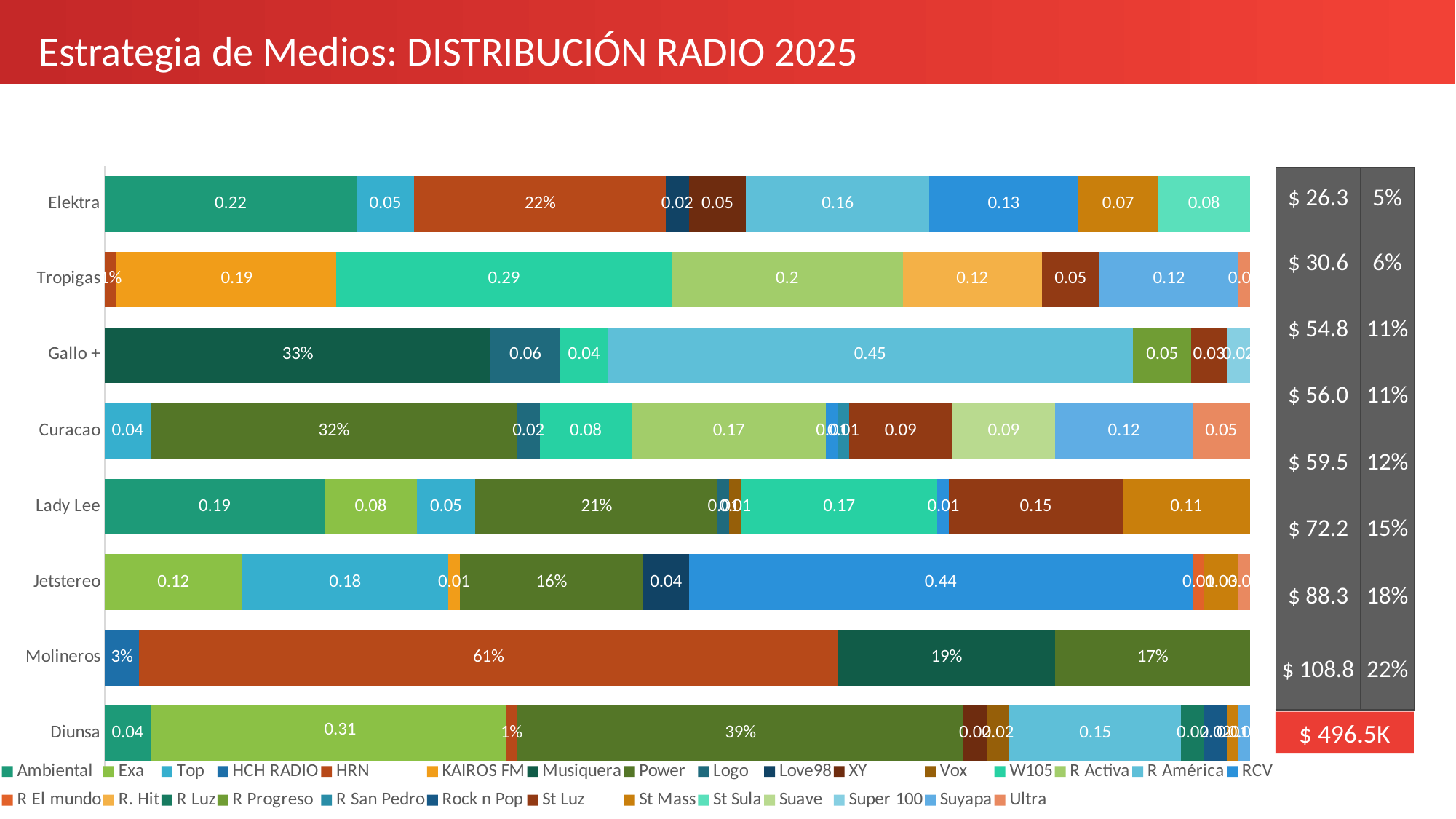

Estrategia de Medios: DISTRIBUCIÓN RADIO 2025

### Chart

| Category | Ambiental | Exa | Top | HCH RADIO | HRN | KAIROS FM | Musiquera | Power | Logo  | Love98 | XY | Vox | W105 | R Activa | R América | RCV | R El mundo | R. Hit | R Luz | R Progreso | R San Pedro | Rock n Pop | St Luz | St Mass | St Sula | Suave | Super 100 | Suyapa | Ultra |
|---|---|---|---|---|---|---|---|---|---|---|---|---|---|---|---|---|---|---|---|---|---|---|---|---|---|---|---|---|---|
| Diunsa | 0.04 | 0.31 | None | None | 0.01 | None | None | 0.39 | None | None | 0.02 | 0.02 | None | None | 0.15 | None | None | None | 0.02 | None | None | 0.02 | None | 0.01 | None | None | None | 0.01 | None |
| Molineros | None | None | None | 0.03 | 0.61 | None | 0.19 | 0.16999999999999998 | None | None | None | None | None | None | None | None | None | None | None | None | None | None | None | None | None | None | None | None | None |
| Jetstereo | None | 0.12 | 0.18 | None | None | 0.01 | None | 0.16 | None | 0.04 | None | None | None | None | None | 0.44 | 0.01 | None | None | None | None | None | None | 0.03 | None | None | None | None | 0.01 |
| Lady Lee | 0.19 | 0.08 | 0.05 | None | None | None | None | 0.21000000000000002 | 0.01 | None | None | 0.01 | 0.17 | None | None | 0.01 | None | None | None | None | None | None | 0.15 | 0.11 | None | None | None | None | None |
| Curacao | None | None | 0.04 | None | None | None | None | 0.32 | 0.02 | None | None | None | 0.08 | 0.17 | None | 0.01 | None | None | None | None | 0.01 | None | 0.09 | None | None | 0.09 | None | 0.12 | 0.05 |
| Gallo + | None | None | None | None | None | None | 0.33 | None | 0.06 | None | None | None | 0.04 | None | 0.45 | None | None | None | None | 0.05 | None | None | 0.03 | None | None | None | 0.02 | None | None |
| Tropigas | None | None | None | None | 0.01 | 0.19 | None | None | None | None | None | None | 0.29 | 0.2 | None | None | None | 0.12 | None | None | None | None | 0.05 | None | None | None | None | 0.12 | 0.01 |
| Elektra | 0.22 | None | 0.05 | None | 0.22 | None | None | None | None | 0.02 | 0.05 | None | None | None | 0.16 | 0.13 | None | None | None | None | None | None | None | 0.07 | 0.08 | None | None | None | None |
| $ 26.3 | 5% |
| --- | --- |
| $ 30.6 | 6% |
| $ 54.8 | 11% |
| $ 56.0 | 11% |
| $ 59.5 | 12% |
| $ 72.2 | 15% |
| $ 88.3 | 18% |
| $ 108.8 | 22% |
$ 496.5K